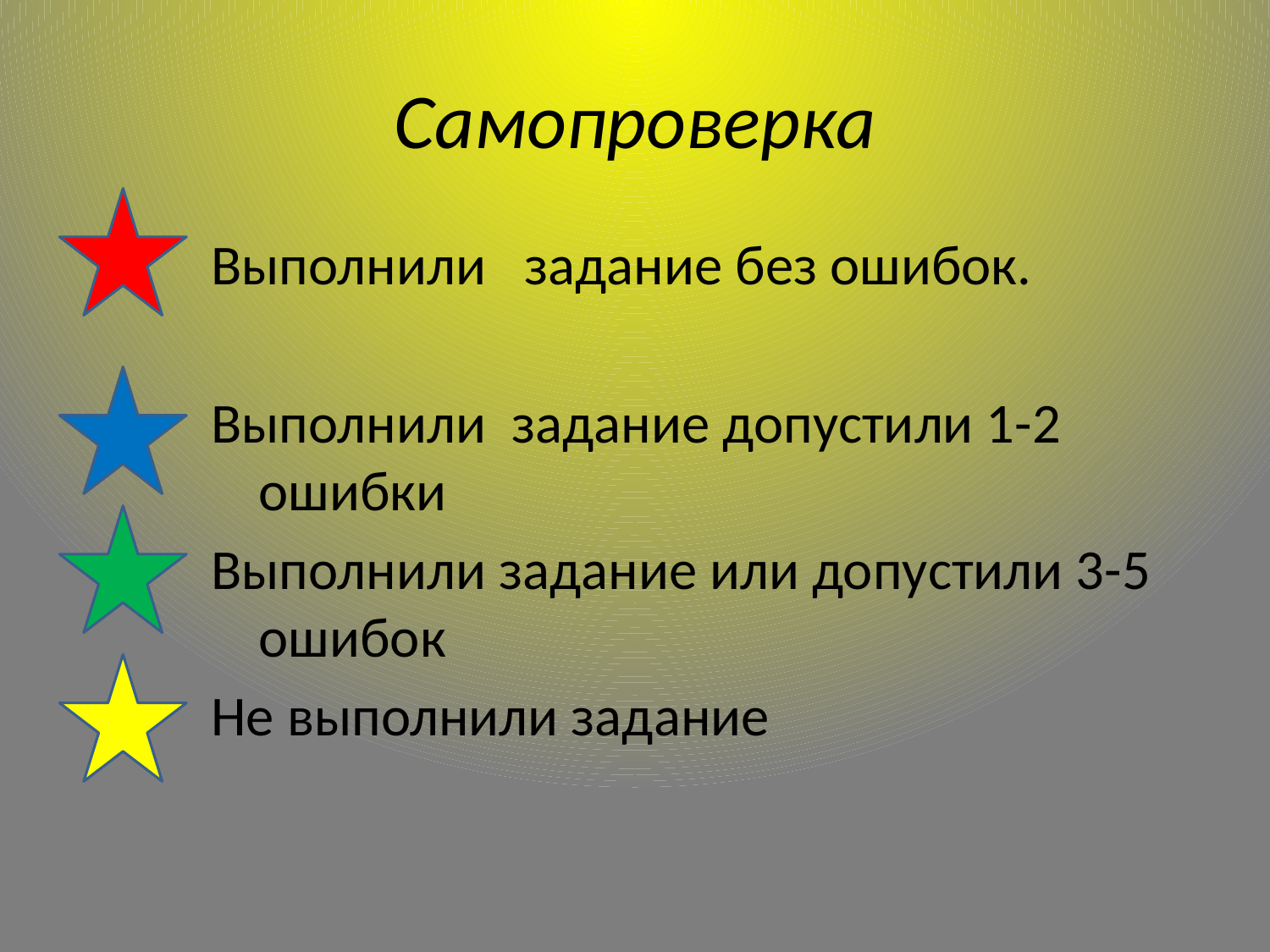

# Самопроверка

Выполнили   задание без ошибок.

Выполнили  задание допустили 1-2   ошибки
Выполнили задание или допустили 3-5 ошибок
Не выполнили задание